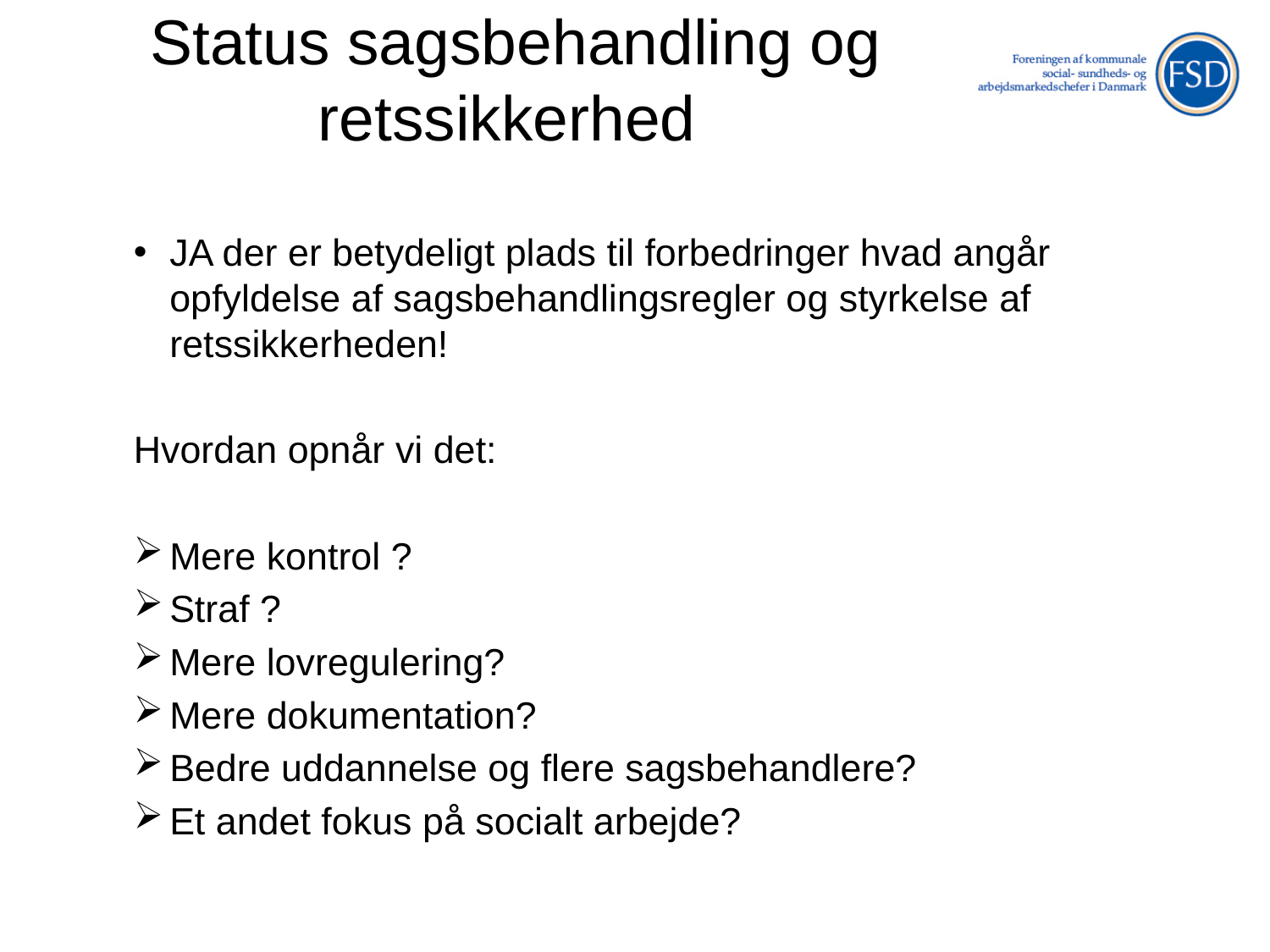

# Status sagsbehandling og retssikkerhed
JA der er betydeligt plads til forbedringer hvad angår opfyldelse af sagsbehandlingsregler og styrkelse af retssikkerheden!

Hvordan opnår vi det:

Mere kontrol ?
Straf ?
Mere lovregulering?
Mere dokumentation?
Bedre uddannelse og flere sagsbehandlere?
Et andet fokus på socialt arbejde?